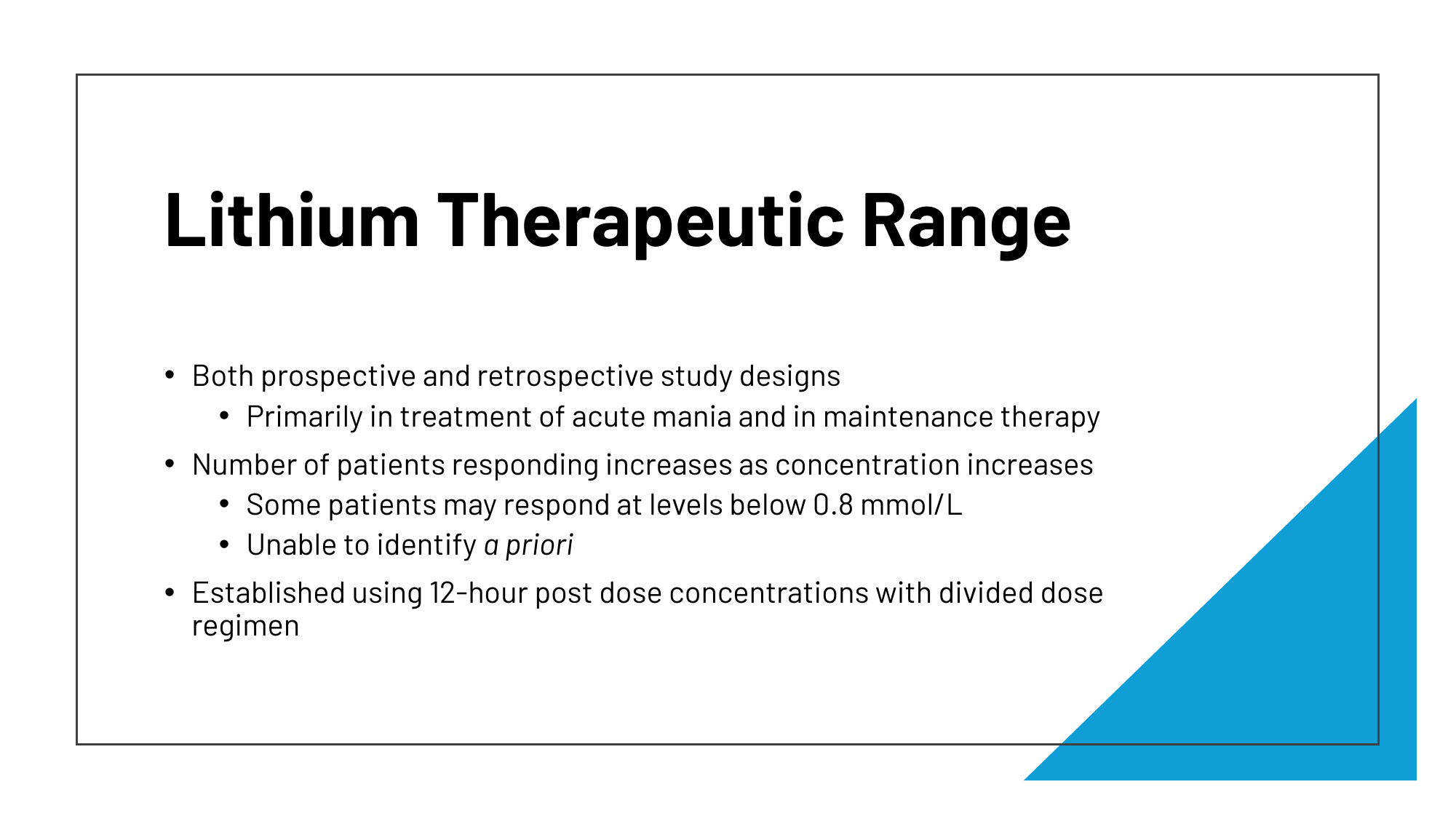

# Lithium Therapeutic Range
Both prospective and retrospective study designs
Primarily in treatment of acute mania and in maintenance therapy
Number of patients responding increases as concentration increases
Some patients may respond at levels below 0.8 mmol/L
Unable to identify a priori
Established using 12-hour post dose concentrations with divided dose regimen